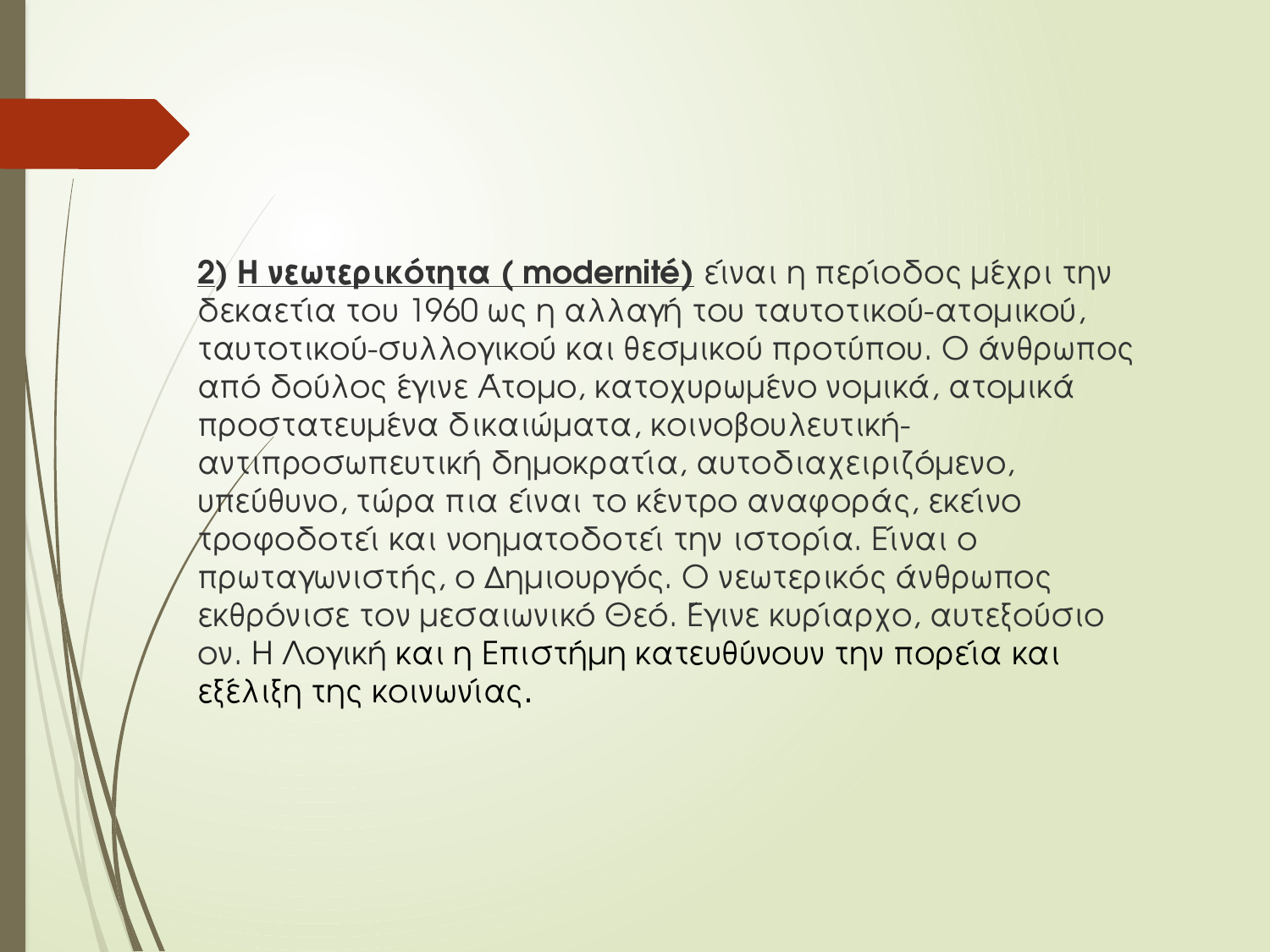

2) Η νεωτερικότητα ( modernité) είναι η περίοδος μέχρι την δεκαετία του 1960 ως η αλλαγή του ταυτοτικού-ατομικού, ταυτοτικού-συλλογικού και θεσμικού προτύπου. Ο άνθρωπος από δούλος έγινε Άτομο, κατοχυρωμένο νομικά, ατομικά προστατευμένα δικαιώματα, κοινοβουλευτική-αντιπροσωπευτική δημοκρατία, αυτοδιαχειριζόμενο, υπεύθυνο, τώρα πια είναι το κέντρο αναφοράς, εκείνο τροφοδοτεί και νοηματοδοτεί την ιστορία. Είναι ο πρωταγωνιστής, ο Δημιουργός. Ο νεωτερικός άνθρωπος εκθρόνισε τον μεσαιωνικό Θεό. Έγινε κυρίαρχο, αυτεξούσιο ον. Η Λογική και η Επιστήμη κατευθύνουν την πορεία και εξέλιξη της κοινωνίας.